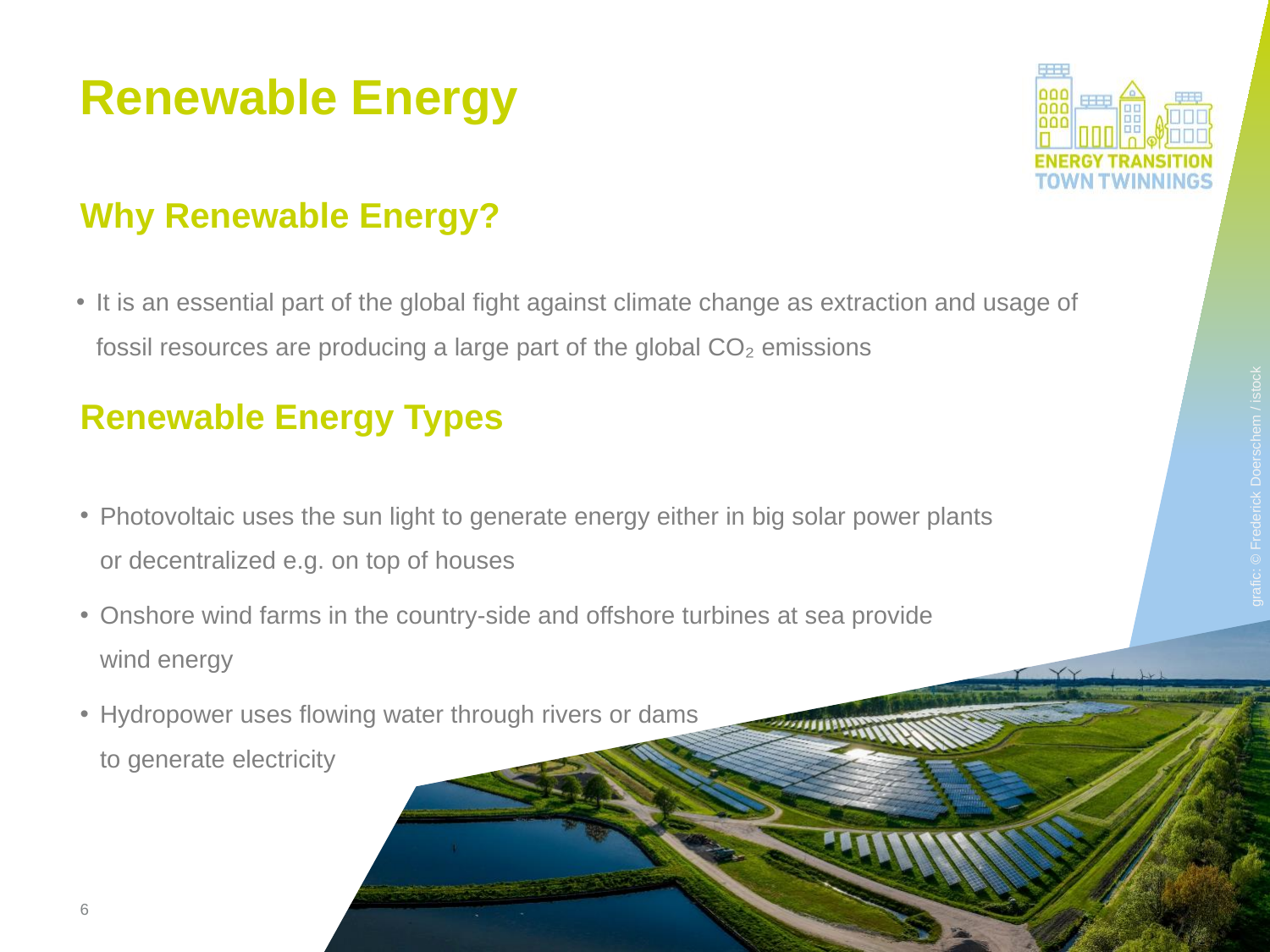

# Renewable Energy
grafic: © Frederick Doerschem / istock
Why Renewable Energy?
It is an essential part of the global fight against climate change as extraction and usage of fossil resources are producing a large part of the global CO₂ emissions
Renewable Energy Types
Photovoltaic uses the sun light to generate energy either in big solar power plants
or decentralized e.g. on top of houses
Onshore wind farms in the country-side and offshore turbines at sea provide
wind energy
Hydropower uses flowing water through rivers or dams
to generate electricity